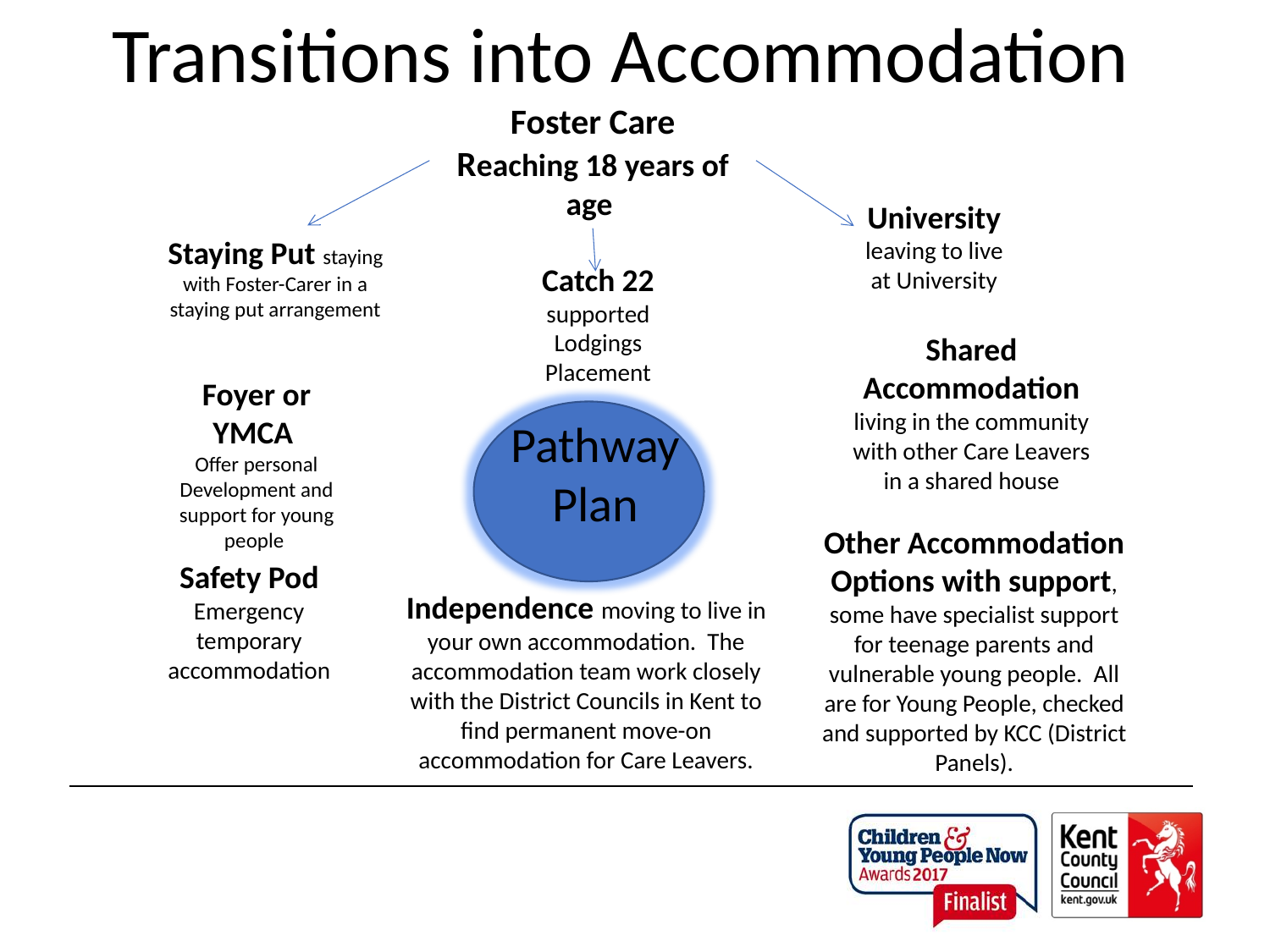

# Transitions into Accommodation
Foster Care
Reaching 18 years of age
University leaving to live at University
Staying Put staying with Foster-Carer in a staying put arrangement
Catch 22 supported Lodgings Placement
Shared Accommodation living in the community with other Care Leavers in a shared house
Foyer or YMCA
Offer personal Development and support for young people

Pathway Plan
Other Accommodation Options with support, some have specialist support for teenage parents and vulnerable young people.  All are for Young People, checked and supported by KCC (District Panels).
Safety Pod Emergency temporary accommodation
Independence moving to live in your own accommodation.  The accommodation team work closely with the District Councils in Kent to find permanent move-on accommodation for Care Leavers.